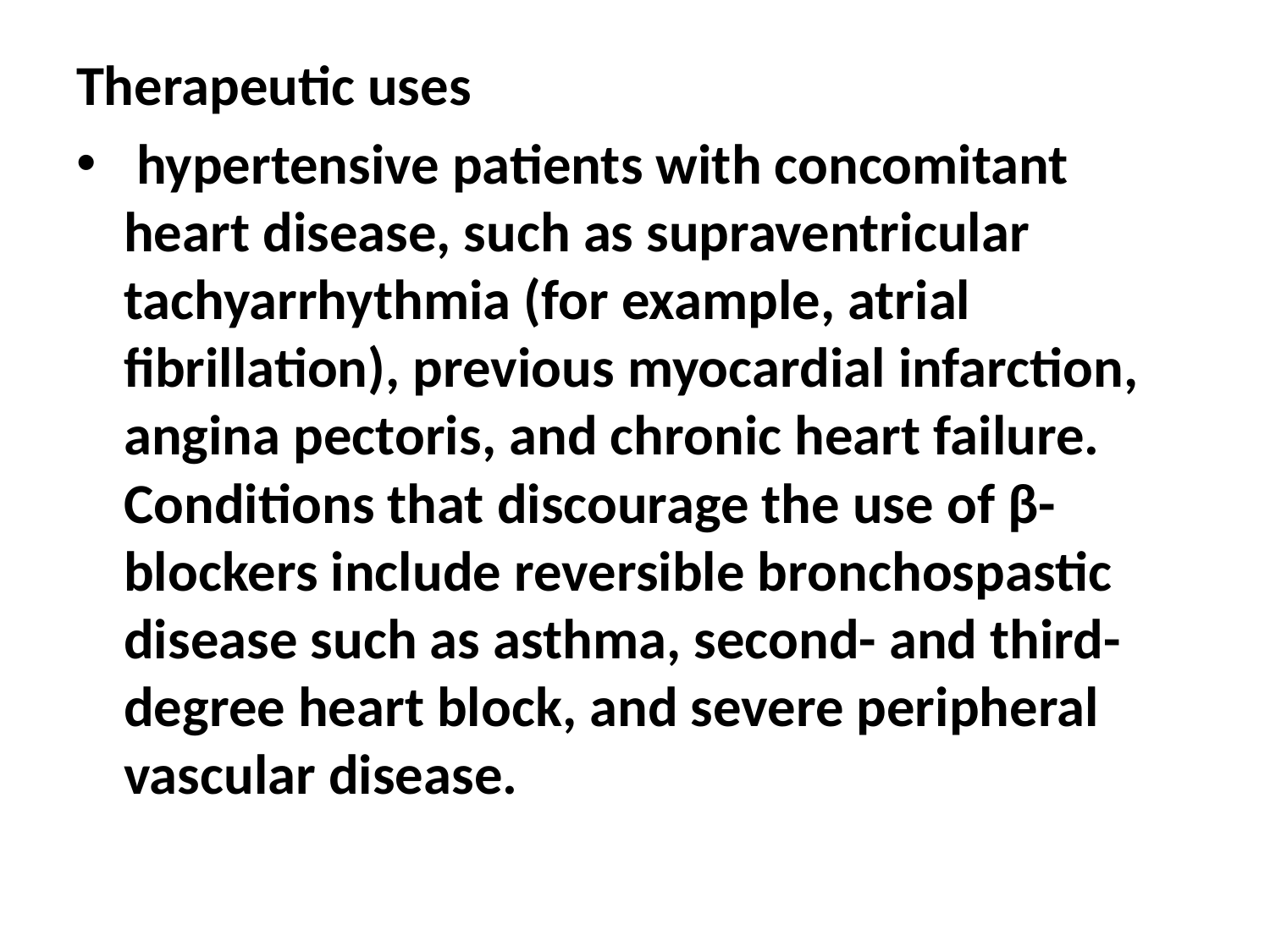

Therapeutic uses
 hypertensive patients with concomitant heart disease, such as supraventricular tachyarrhythmia (for example, atrial fibrillation), previous myocardial infarction, angina pectoris, and chronic heart failure. Conditions that discourage the use of β-blockers include reversible bronchospastic disease such as asthma, second- and third-degree heart block, and severe peripheral vascular disease.